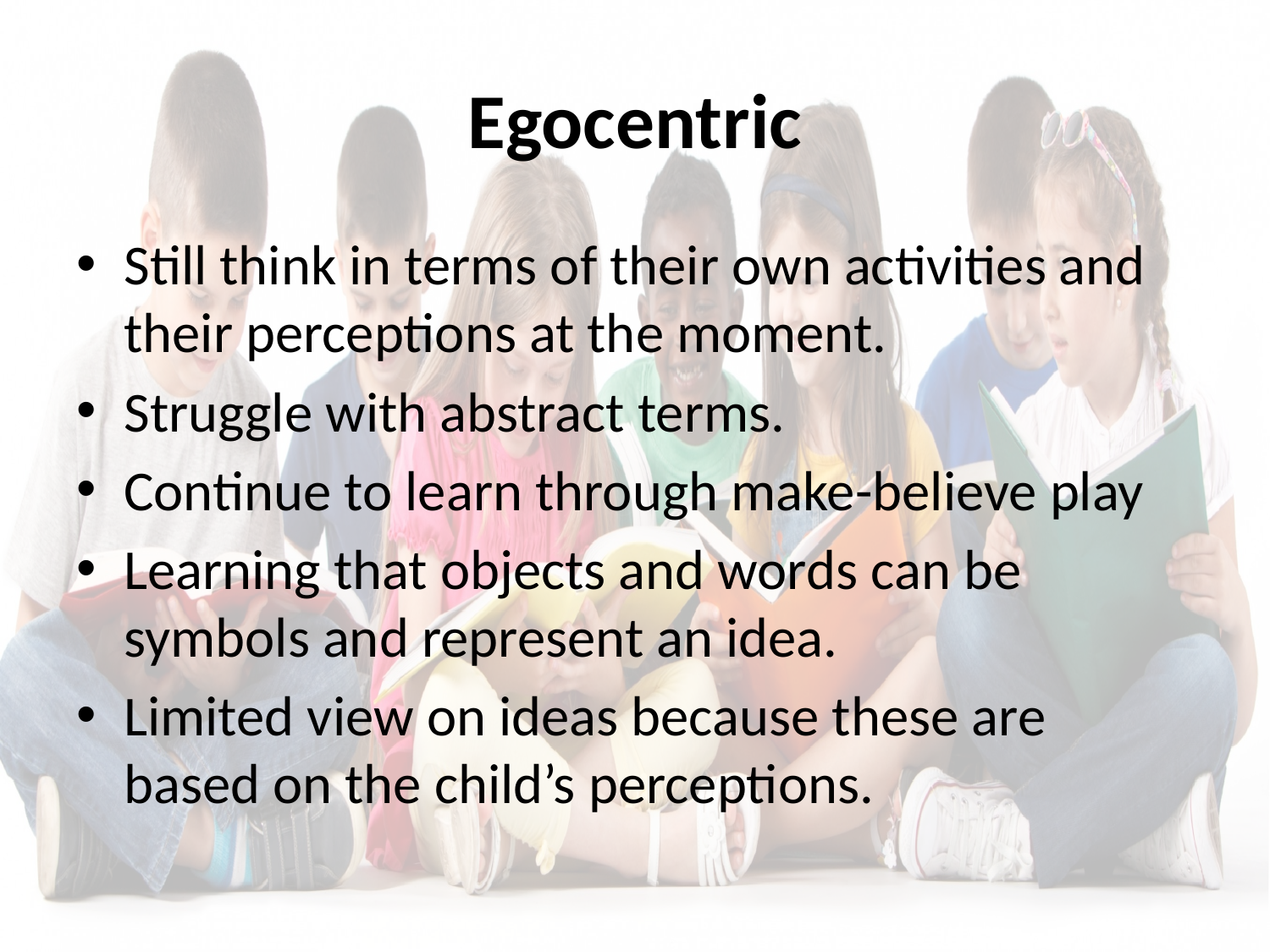

# Egocentric
Still think in terms of their own activities and their perceptions at the moment.
Struggle with abstract terms.
Continue to learn through make-believe play
Learning that objects and words can be symbols and represent an idea.
Limited view on ideas because these are based on the child’s perceptions.